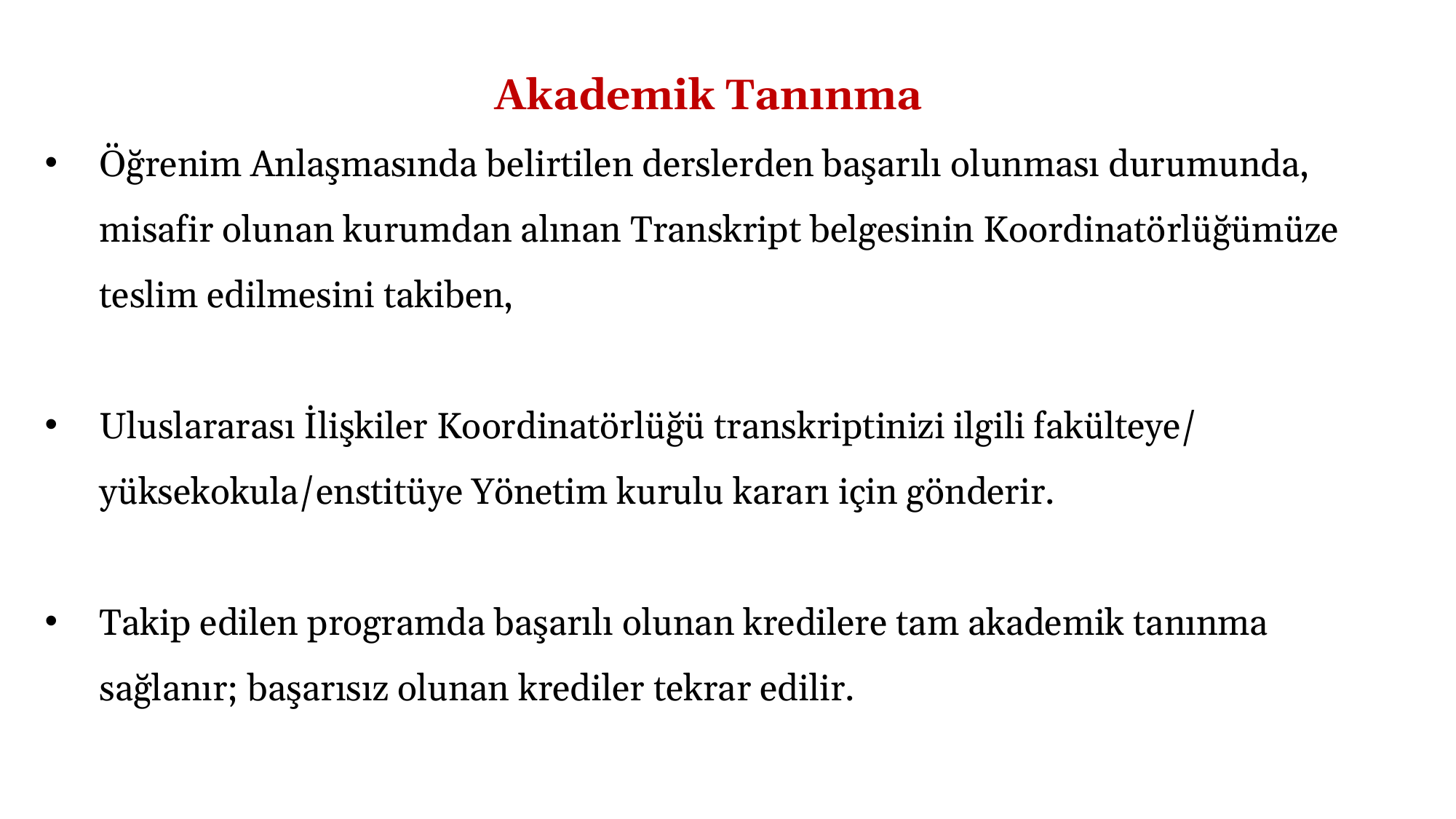

Akademik Tanınma
Öğrenim Anlaşmasında belirtilen derslerden başarılı olunması durumunda, misafir olunan kurumdan alınan Transkript belgesinin Koordinatörlüğümüze teslim edilmesini takiben,

Uluslararası İlişkiler Koordinatörlüğü transkriptinizi ilgili fakülteye/ yüksekokula/enstitüye Yönetim kurulu kararı için gönderir.

Takip edilen programda başarılı olunan kredilere tam akademik tanınma sağlanır; başarısız olunan krediler tekrar edilir.